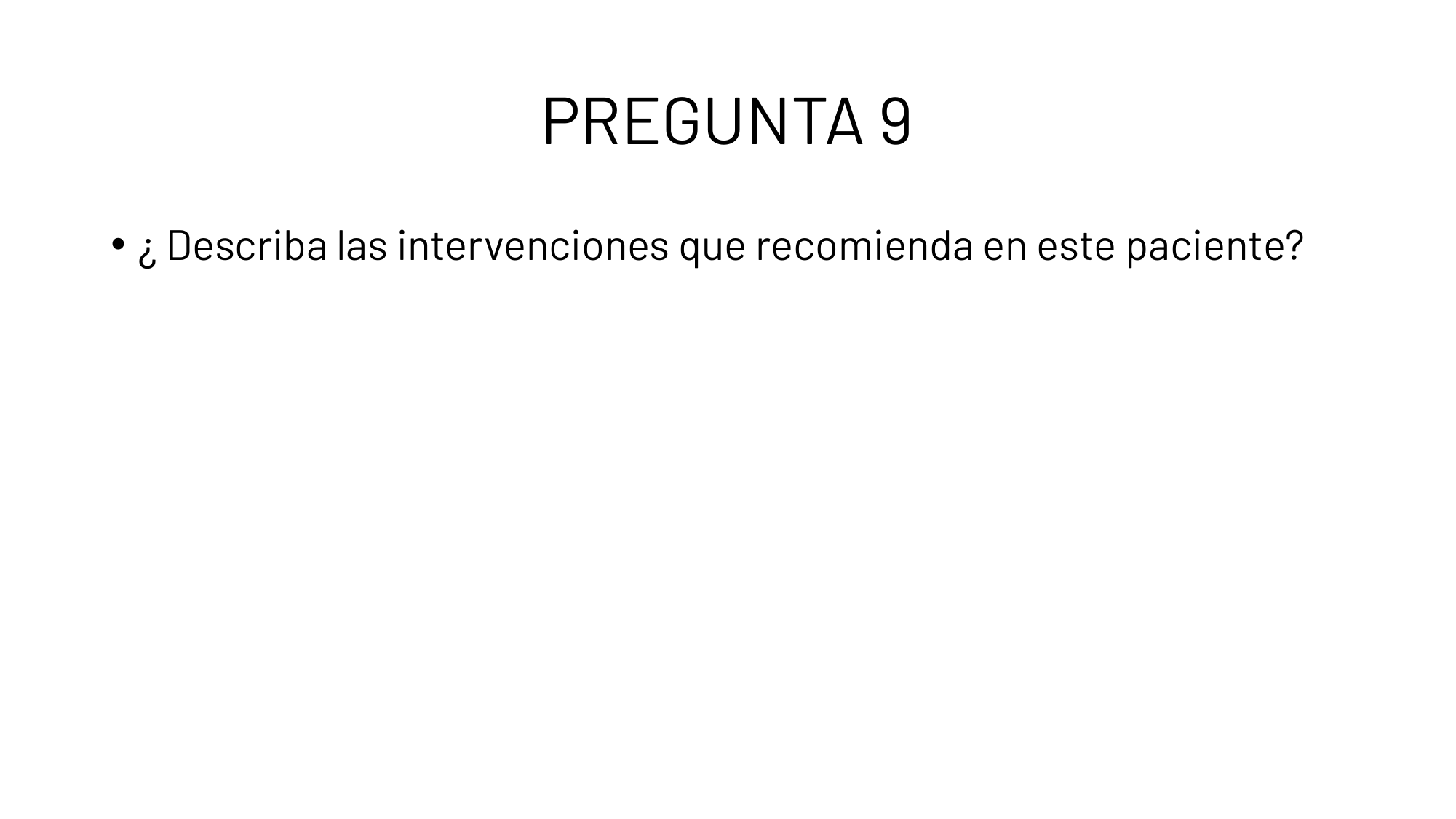

# PREGUNTA 9
¿ Describa las intervenciones que recomienda en este paciente?